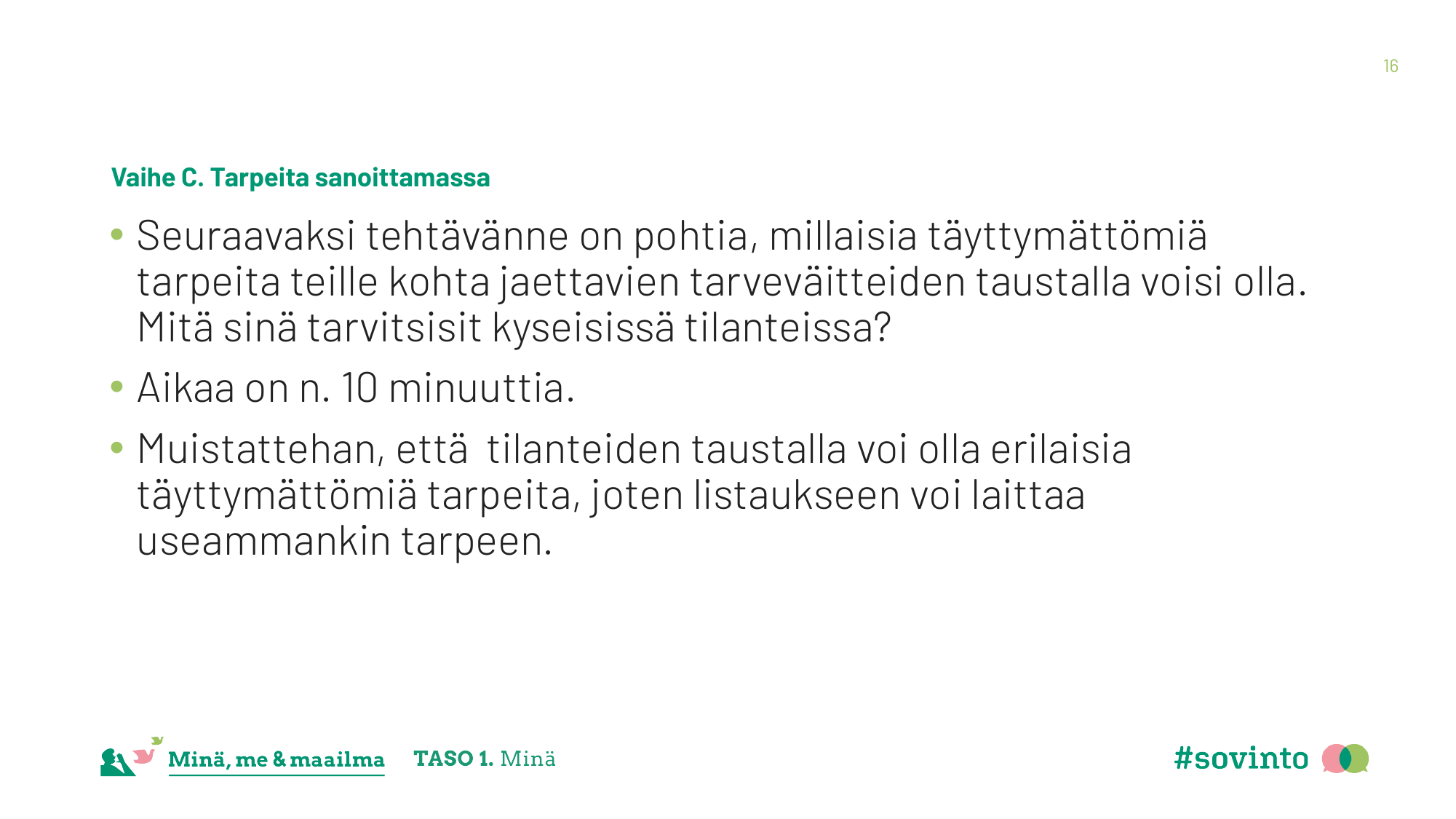

16
# Vaihe C. Tarpeita sanoittamassa
Seuraavaksi tehtävänne on pohtia, millaisia täyttymättömiä tarpeita teille kohta jaettavien tarveväitteiden taustalla voisi olla. Mitä sinä tarvitsisit kyseisissä tilanteissa?
Aikaa on n. 10 minuuttia.
Muistattehan, että  tilanteiden taustalla voi olla erilaisia täyttymättömiä tarpeita, joten listaukseen voi laittaa useammankin tarpeen.